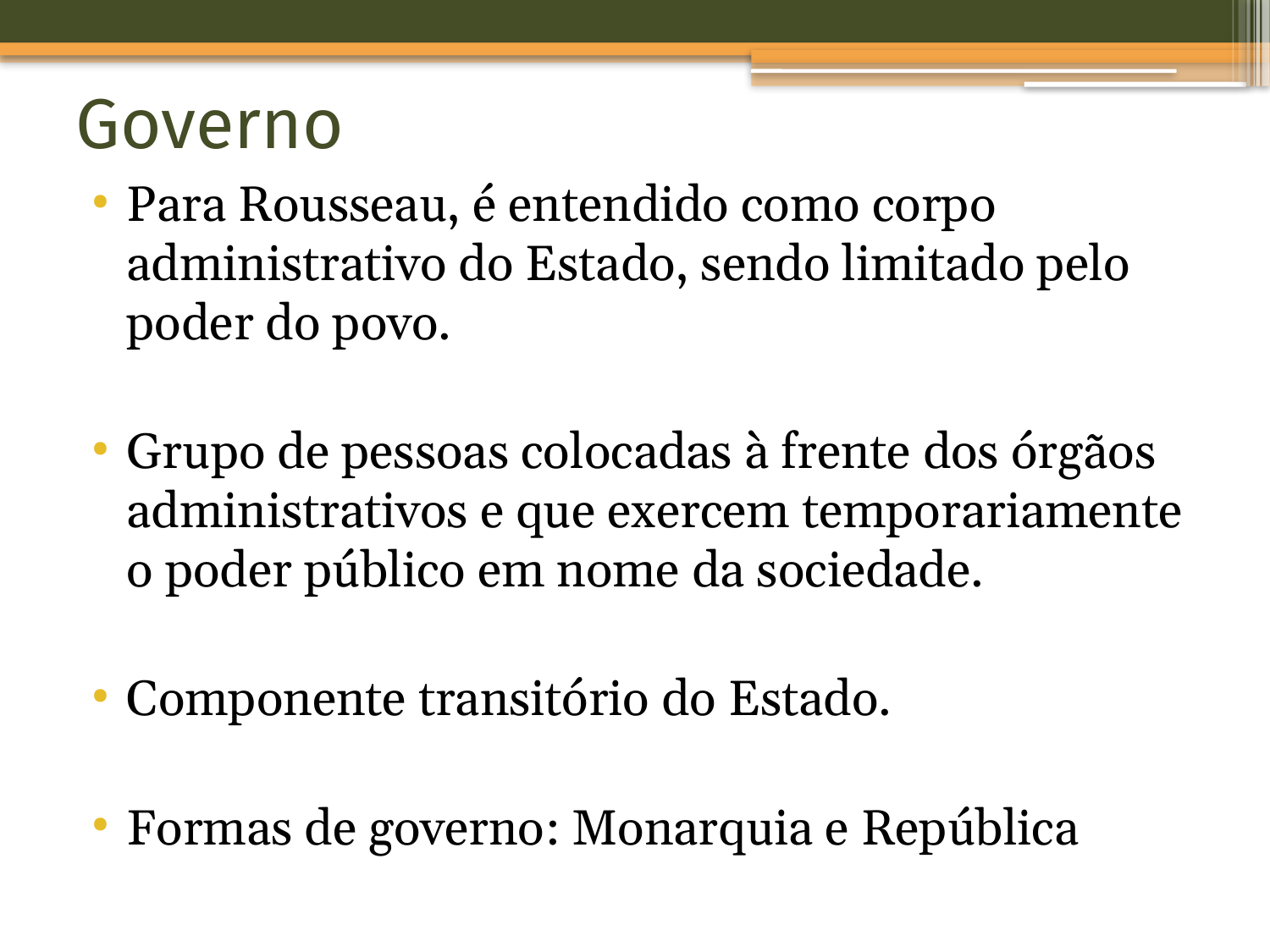

# Governo
Para Rousseau, é entendido como corpo administrativo do Estado, sendo limitado pelo poder do povo.

Grupo de pessoas colocadas à frente dos órgãos administrativos e que exercem temporariamente o poder público em nome da sociedade.

Componente transitório do Estado.

Formas de governo: Monarquia e República